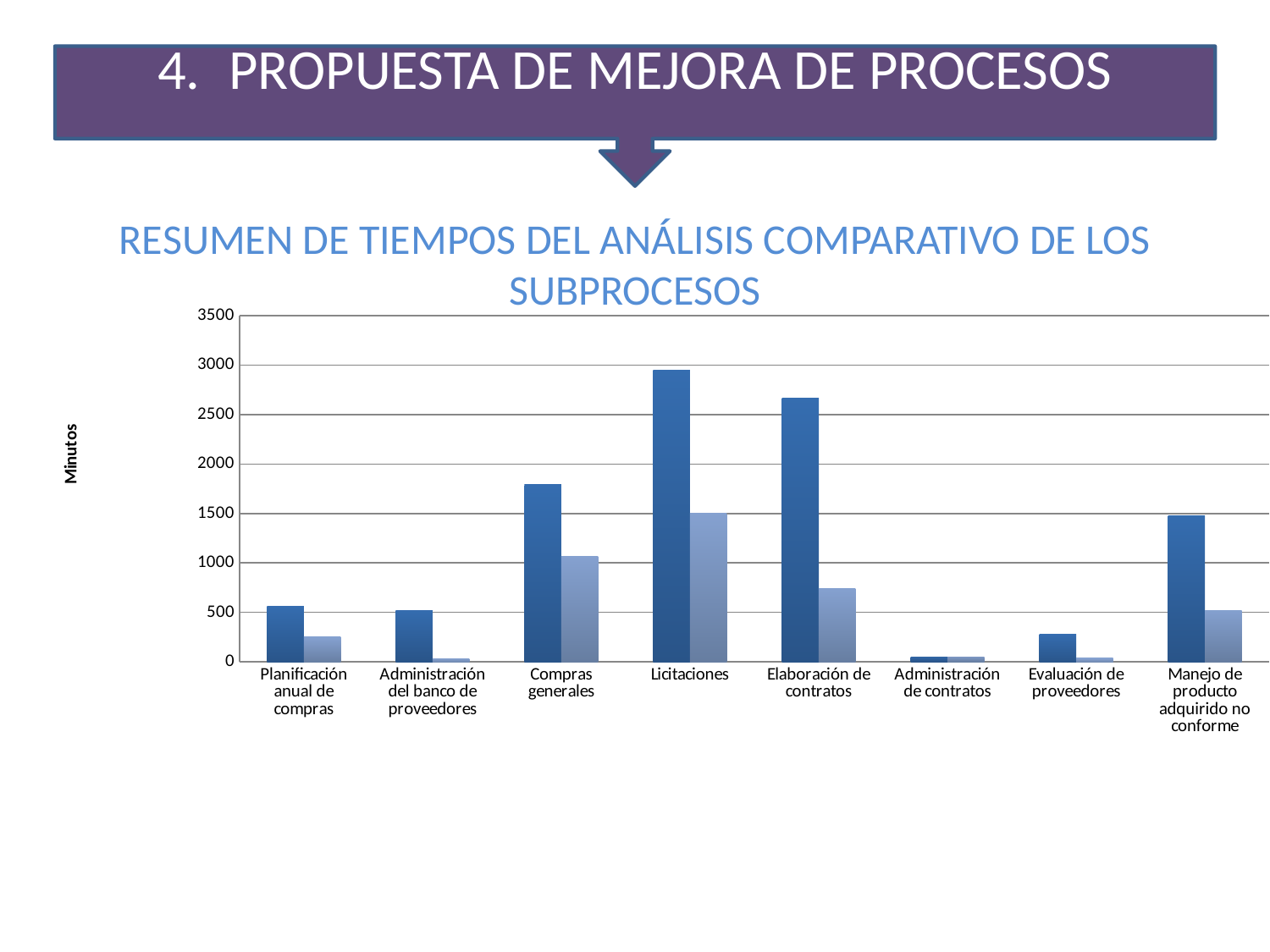

PROPUESTA DE MEJORA DE PROCESOS

### Chart

| Category | TIEMPO ACTUAL | TIEMPO MEJORADO |
|---|---|---|
| Planificación anual de compras | 562.0 | 252.0 |
| Administración del banco de proveedores | 516.0 | 26.0 |
| Compras generales | 1790.0 | 1068.0 |
| Licitaciones | 2948.0 | 1502.0 |
| Elaboración de contratos | 2664.0 | 744.0 |
| Administración de contratos | 50.0 | 50.0 |
| Evaluación de proveedores | 280.0 | 40.0 |
| Manejo de producto adquirido no conforme | 1475.0 | 515.0 |
RESUMEN DE TIEMPOS DEL ANÁLISIS COMPARATIVO DE LOS SUBPROCESOS